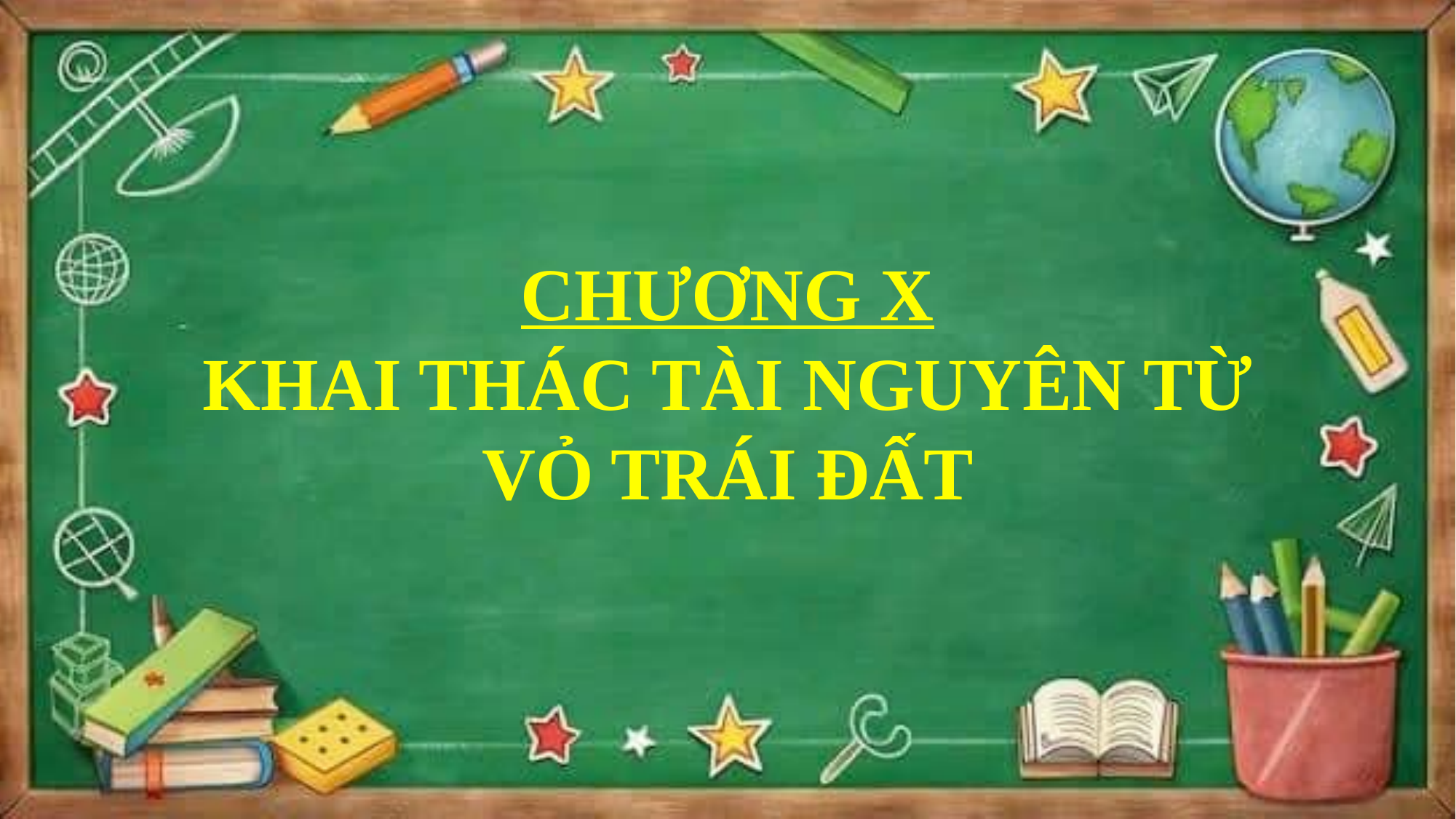

# CHƯƠNG X KHAI THÁC TÀI NGUYÊN TỪ VỎ TRÁI ĐẤT